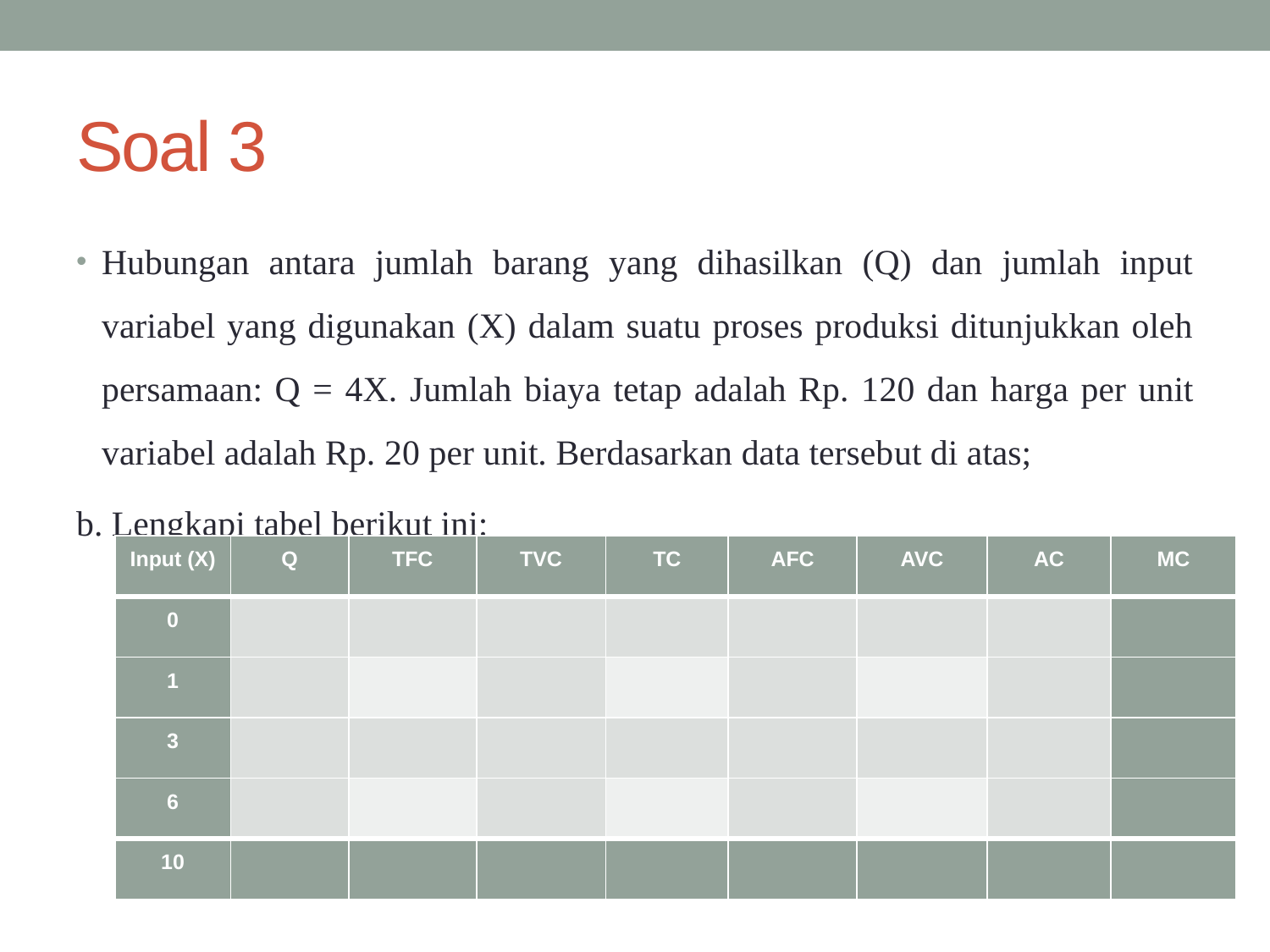

# Soal 3
Hubungan antara jumlah barang yang dihasilkan (Q) dan jumlah input variabel yang digunakan (X) dalam suatu proses produksi ditunjukkan oleh persamaan: Q = 4X. Jumlah biaya tetap adalah Rp. 120 dan harga per unit variabel adalah Rp. 20 per unit. Berdasarkan data tersebut di atas;
b. Lengkapi tabel berikut ini:
| Input (X) | Q | TFC | TVC | TC | AFC | AVC | AC | MC |
| --- | --- | --- | --- | --- | --- | --- | --- | --- |
| 0 |  |  |  |  |  |  |  |  |
| 1 |  |  |  |  |  |  |  |  |
| 3 |  |  |  |  |  |  |  |  |
| 6 |  |  |  |  |  |  |  |  |
| 10 |  |  |  |  |  |  |  |  |